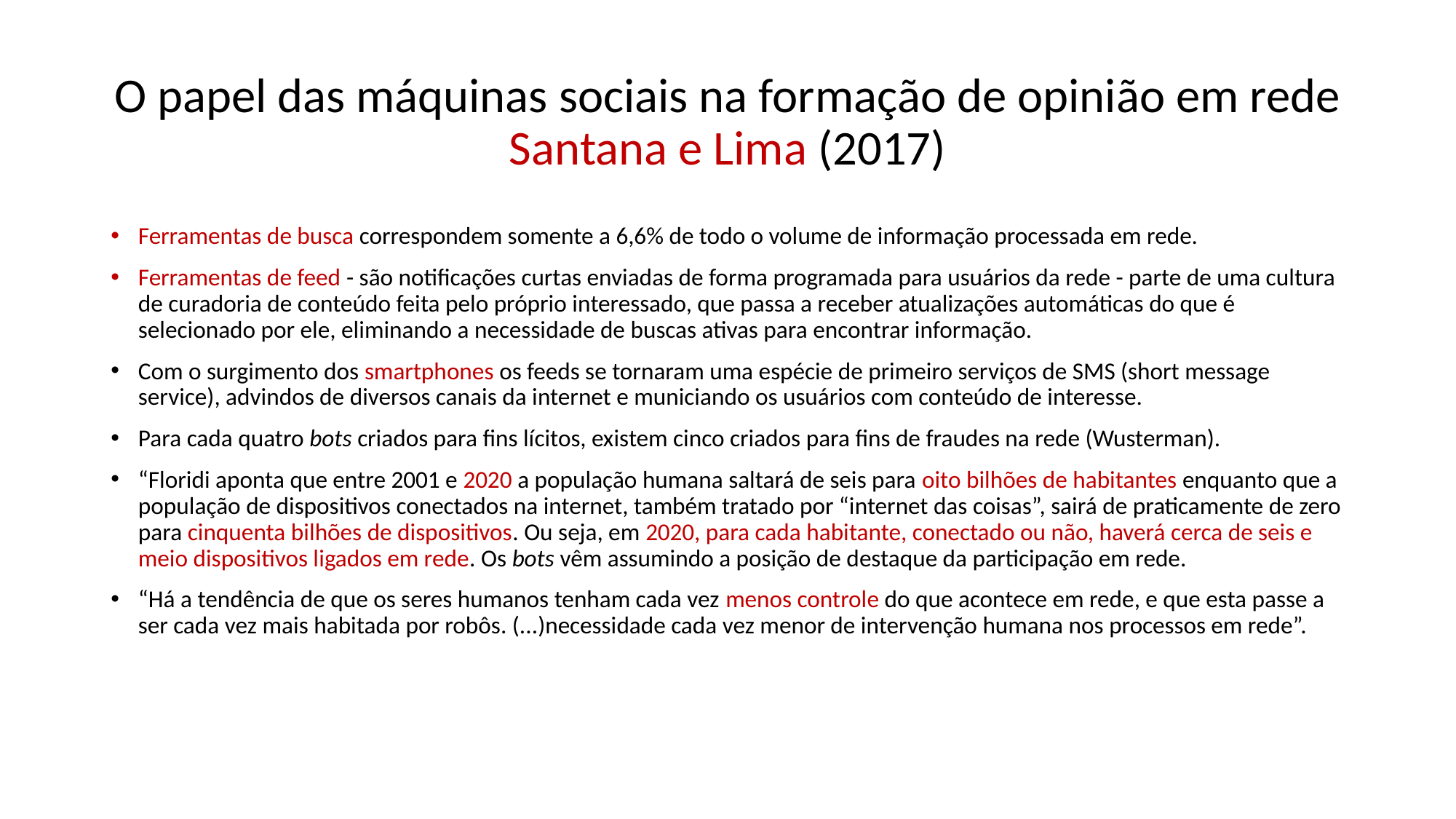

# O papel das máquinas sociais na formação de opinião em rede Santana e Lima (2017)
Ferramentas de busca correspondem somente a 6,6% de todo o volume de informação processada em rede.
Ferramentas de feed - são notificações curtas enviadas de forma programada para usuários da rede - parte de uma cultura de curadoria de conteúdo feita pelo próprio interessado, que passa a receber atualizações automáticas do que é selecionado por ele, eliminando a necessidade de buscas ativas para encontrar informação.
Com o surgimento dos smartphones os feeds se tornaram uma espécie de primeiro serviços de SMS (short message service), advindos de diversos canais da internet e municiando os usuários com conteúdo de interesse.
Para cada quatro bots criados para fins lícitos, existem cinco criados para fins de fraudes na rede (Wusterman).
“Floridi aponta que entre 2001 e 2020 a população humana saltará de seis para oito bilhões de habitantes enquanto que a população de dispositivos conectados na internet, também tratado por “internet das coisas”, sairá de praticamente de zero para cinquenta bilhões de dispositivos. Ou seja, em 2020, para cada habitante, conectado ou não, haverá cerca de seis e meio dispositivos ligados em rede. Os bots vêm assumindo a posição de destaque da participação em rede.
“Há a tendência de que os seres humanos tenham cada vez menos controle do que acontece em rede, e que esta passe a ser cada vez mais habitada por robôs. (...)necessidade cada vez menor de intervenção humana nos processos em rede”.